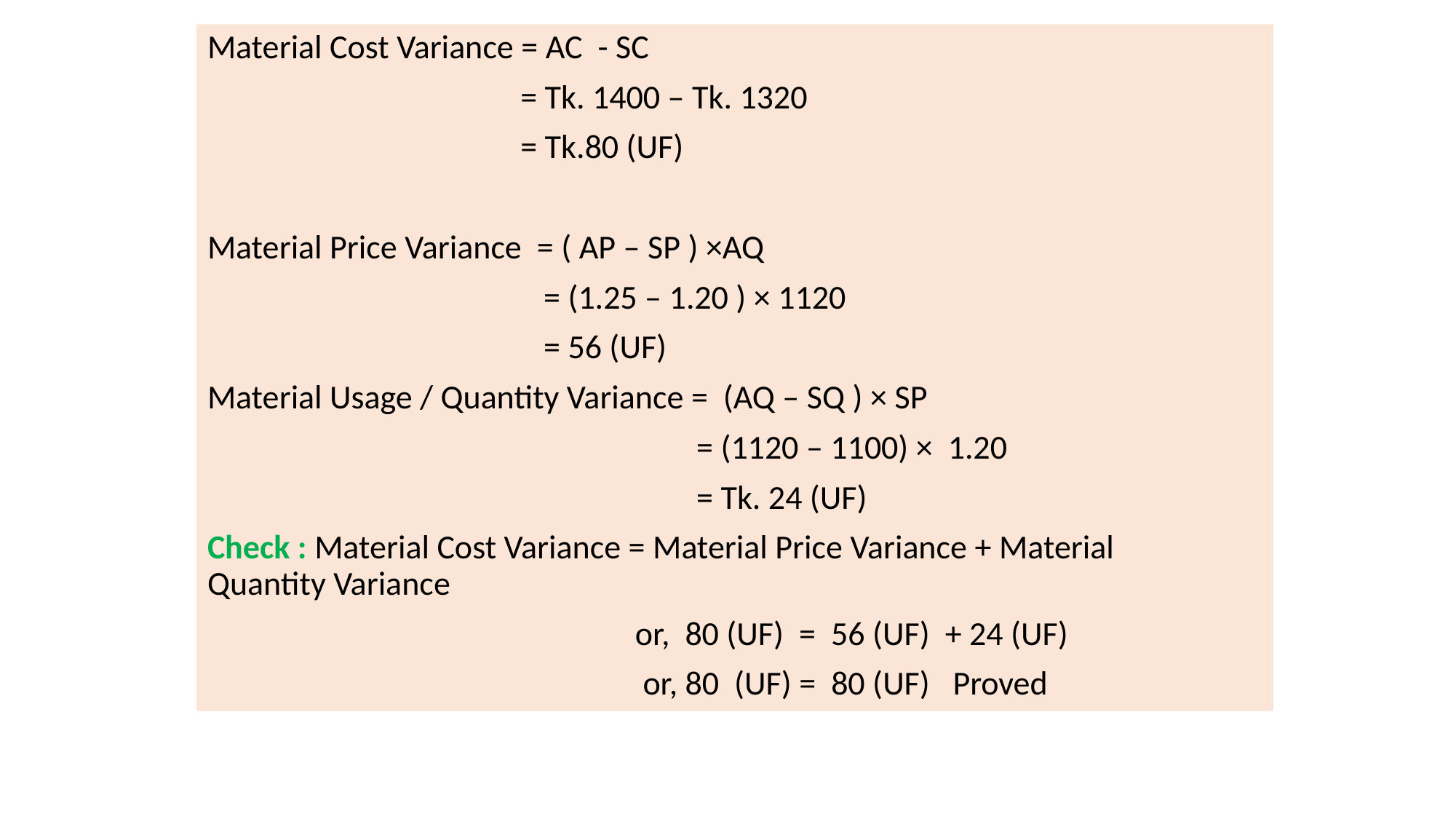

Material Cost Variance = AC  - SC
                                         = Tk. 1400 – Tk. 1320
                                         = Tk.80 (UF)

Material Price Variance  = ( AP – SP ) ×AQ
                                            = (1.25 – 1.20 ) × 1120
                                            = 56 (UF)
Material Usage / Quantity Variance =  (AQ – SQ ) × SP
                                                                = (1120 – 1100) ×  1.20
                                                                = Tk. 24 (UF)
Check : Material Cost Variance = Material Price Variance + Material                Quantity Variance
                                                        or,  80 (UF)  =  56 (UF)  + 24 (UF)
                                                         or, 80  (UF) =  80 (UF)   Proved